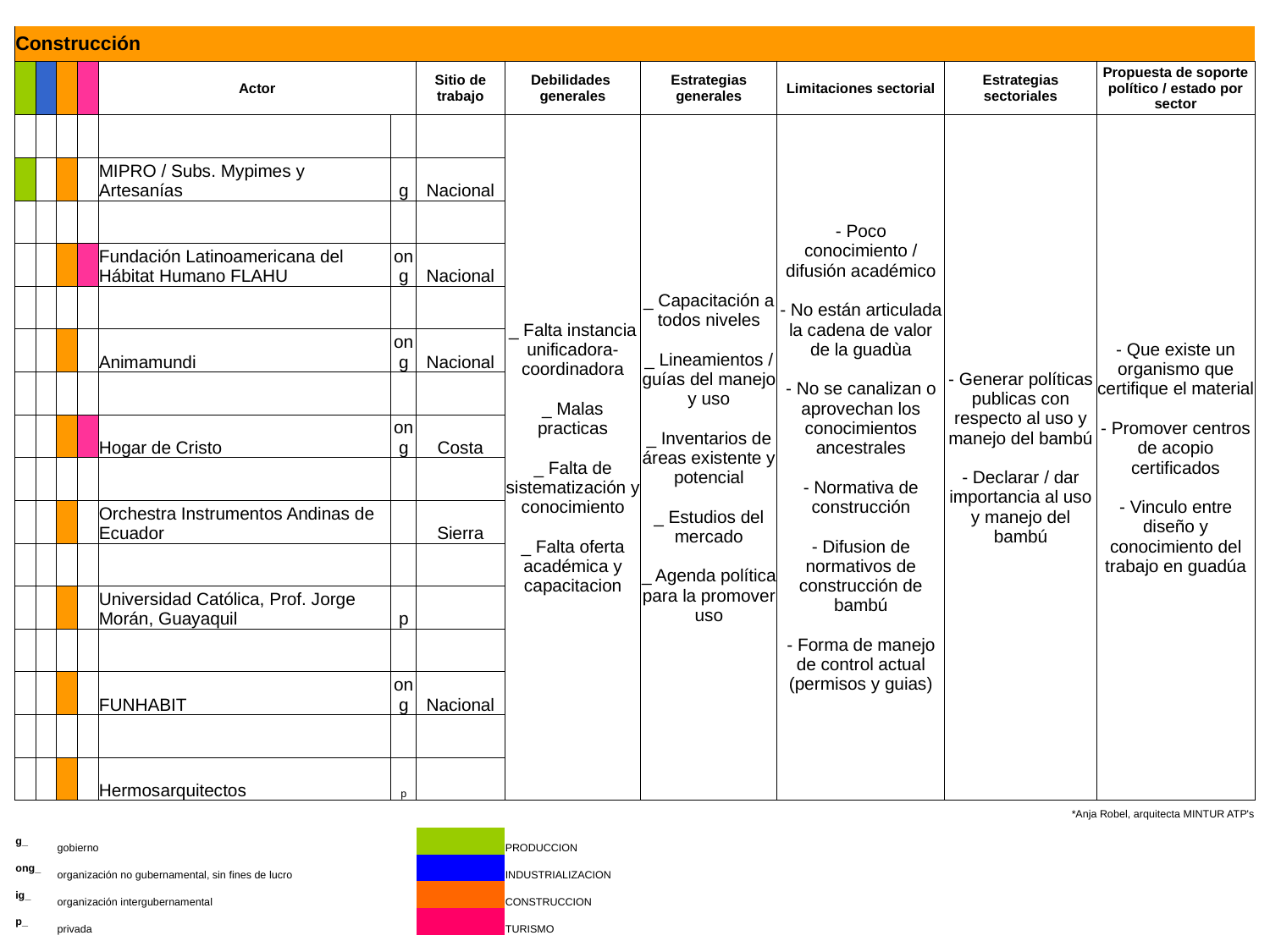

| Construcción |  |  |  |  |  |  |  |  |  |  |  |
| --- | --- | --- | --- | --- | --- | --- | --- | --- | --- | --- | --- |
|  |  |  |  | Actor |  | Sitio de trabajo | Debilidades generales | Estrategias generales | Limitaciones sectorial | Estrategias sectoriales | Propuesta de soporte político / estado por sector |
|  |  |  |  |  |  |  | \_ Falta instancia unificadora-coordinadora \_ Malas practicas \_ Falta de sistematización y conocimiento \_ Falta oferta académica y capacitacion | \_ Capacitación a todos niveles \_ Lineamientos / guías del manejo y uso \_ Inventarios de áreas existente y potencial \_ Estudios del mercado \_ Agenda política para la promover uso | - Poco conocimiento / difusión académico - No están articulada la cadena de valor de la guadùa - No se canalizan o aprovechan los conocimientos ancestrales - Normativa de construcción - Difusion de normativos de construcción de bambú - Forma de manejo de control actual (permisos y guias) | - Generar políticas publicas con respecto al uso y manejo del bambú - Declarar / dar importancia al uso y manejo del bambú | - Que existe un organismo que certifique el material - Promover centros de acopio certificados - Vinculo entre diseño y conocimiento del trabajo en guadúa |
|  |  |  |  | MIPRO / Subs. Mypimes y Artesanías | g | Nacional |  |  |  |  |  |
|  |  |  |  |  |  |  |  |  |  |  |  |
|  |  |  |  | Fundación Latinoamericana del Hábitat Humano FLAHU | ong | Nacional |  |  |  |  |  |
|  |  |  |  |  |  |  |  |  |  |  |  |
|  |  |  |  | Animamundi | ong | Nacional |  |  |  |  |  |
|  |  |  |  |  |  |  |  |  |  |  |  |
|  |  |  |  | Hogar de Cristo | ong | Costa |  |  |  |  |  |
|  |  |  |  |  |  |  |  |  |  |  |  |
|  |  |  |  | Orchestra Instrumentos Andinas de Ecuador |  | Sierra |  |  |  |  |  |
|  |  |  |  |  |  |  |  |  |  |  |  |
|  |  |  |  | Universidad Católica, Prof. Jorge Morán, Guayaquil | p |  |  |  |  |  |  |
|  |  |  |  |  |  |  |  |  |  |  |  |
|  |  |  |  | FUNHABIT | ong | Nacional |  |  |  |  |  |
|  |  |  |  |  |  |  |  |  |  |  |  |
|  |  |  |  | Hermosarquitectos | p |  |  |  |  |  |  |
|  |  |  |  |  |  |  |  |  |  | \*Anja Robel, arquitecta MINTUR ATP's |  |
| g\_ |  | gobierno |  |  |  |  | PRODUCCION |  |  |  |  |
| ong\_ |  | organización no gubernamental, sin fines de lucro |  |  |  |  | INDUSTRIALIZACION |  |  |  |  |
| ig\_ |  | organización intergubernamental |  |  |  |  | CONSTRUCCION |  |  |  |  |
| p\_ |  | privada |  |  |  |  | TURISMO |  |  |  |  |